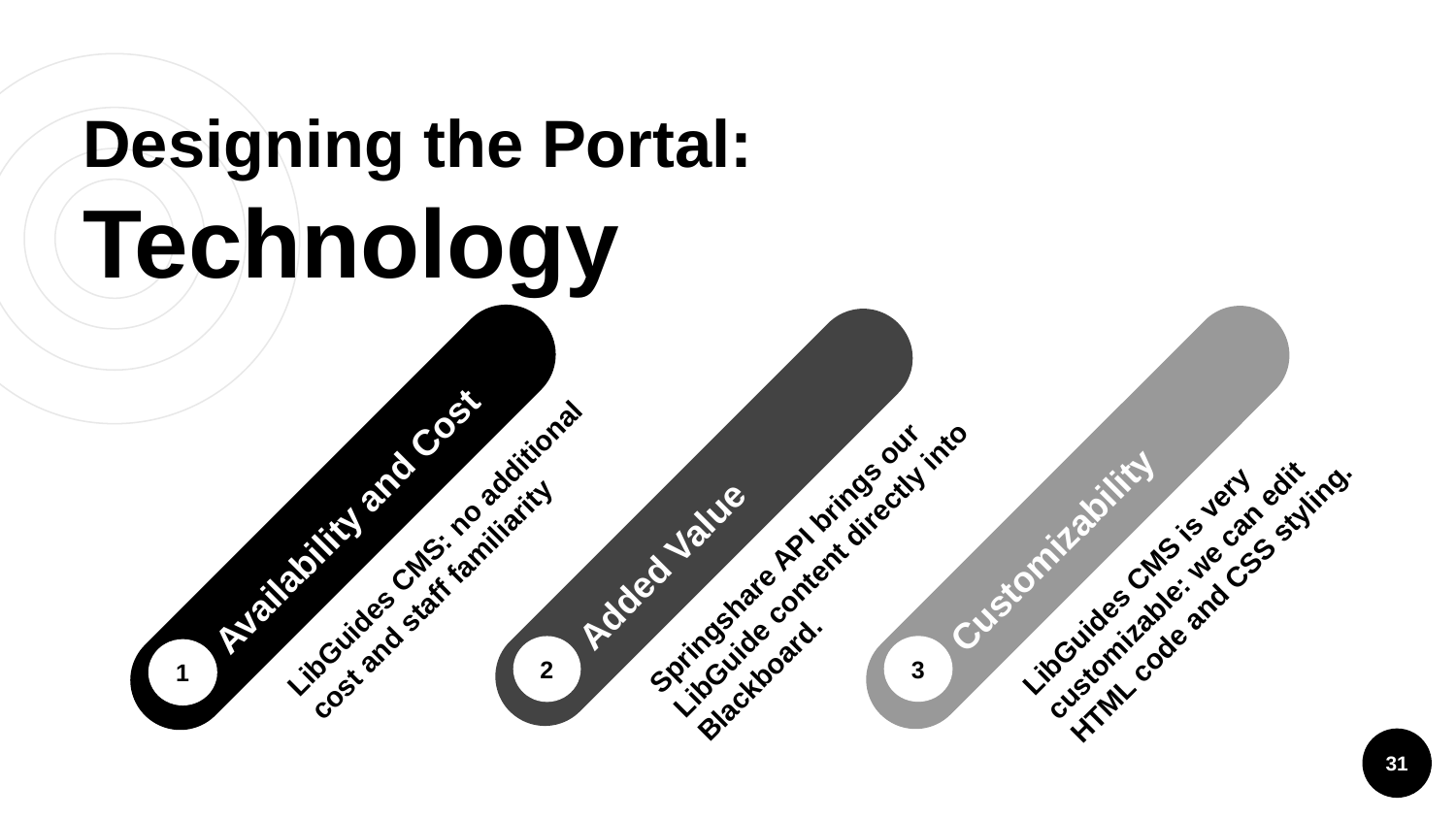

# Designing the Portal:
Technology

Availability and Cost
LibGuides CMS: no additional cost and staff familiarity
1

Added Value
Springshare API brings our LibGuide content directly into Blackboard.
2

Customizability
LibGuides CMS is very customizable: we can edit HTML code and CSS styling.
3
31